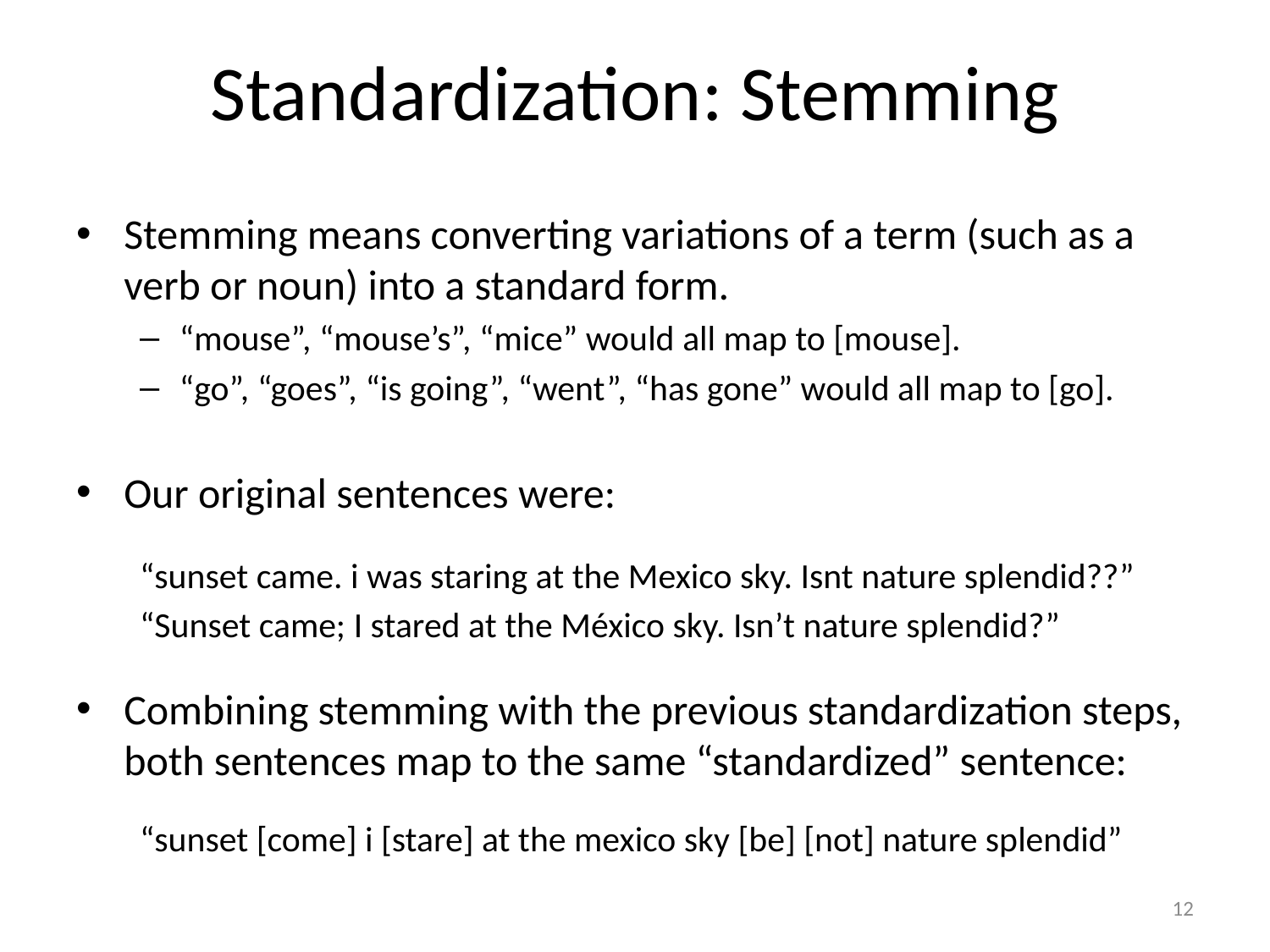

# Standardization: Stemming
Stemming means converting variations of a term (such as a verb or noun) into a standard form.
“mouse”, “mouse’s”, “mice” would all map to [mouse].
“go”, “goes”, “is going”, “went”, “has gone” would all map to [go].

Our original sentences were:

“sunset came. i was staring at the Mexico sky. Isnt nature splendid??”
“Sunset came; I stared at the México sky. Isn’t nature splendid?”

Combining stemming with the previous standardization steps, both sentences map to the same “standardized” sentence:
“sunset [come] i [stare] at the mexico sky [be] [not] nature splendid”
12